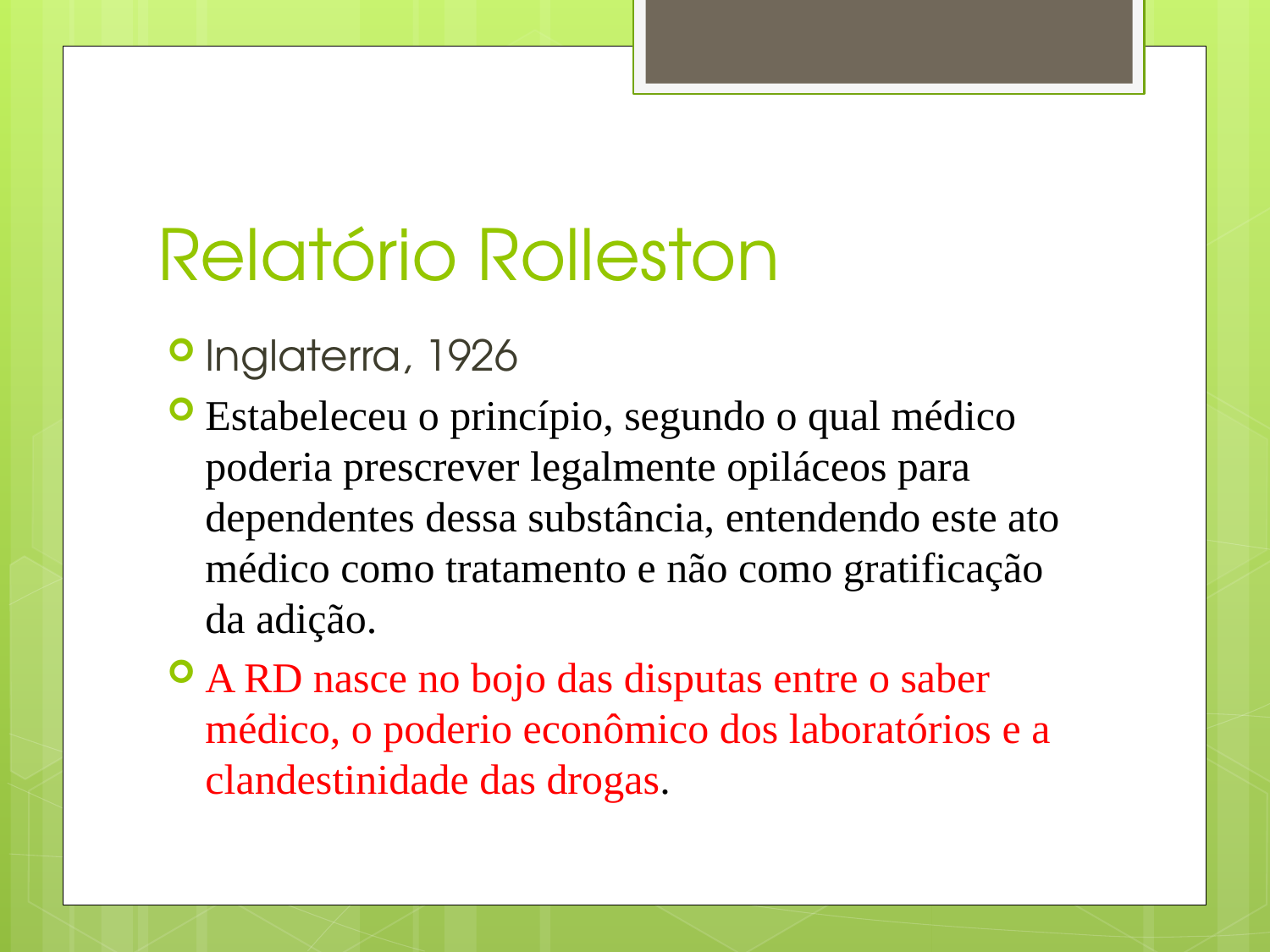

# Relatório Rolleston
Inglaterra, 1926
Estabeleceu o princípio, segundo o qual médico poderia prescrever legalmente opiláceos para dependentes dessa substância, entendendo este ato médico como tratamento e não como gratificação da adição.
A RD nasce no bojo das disputas entre o saber médico, o poderio econômico dos laboratórios e a clandestinidade das drogas.